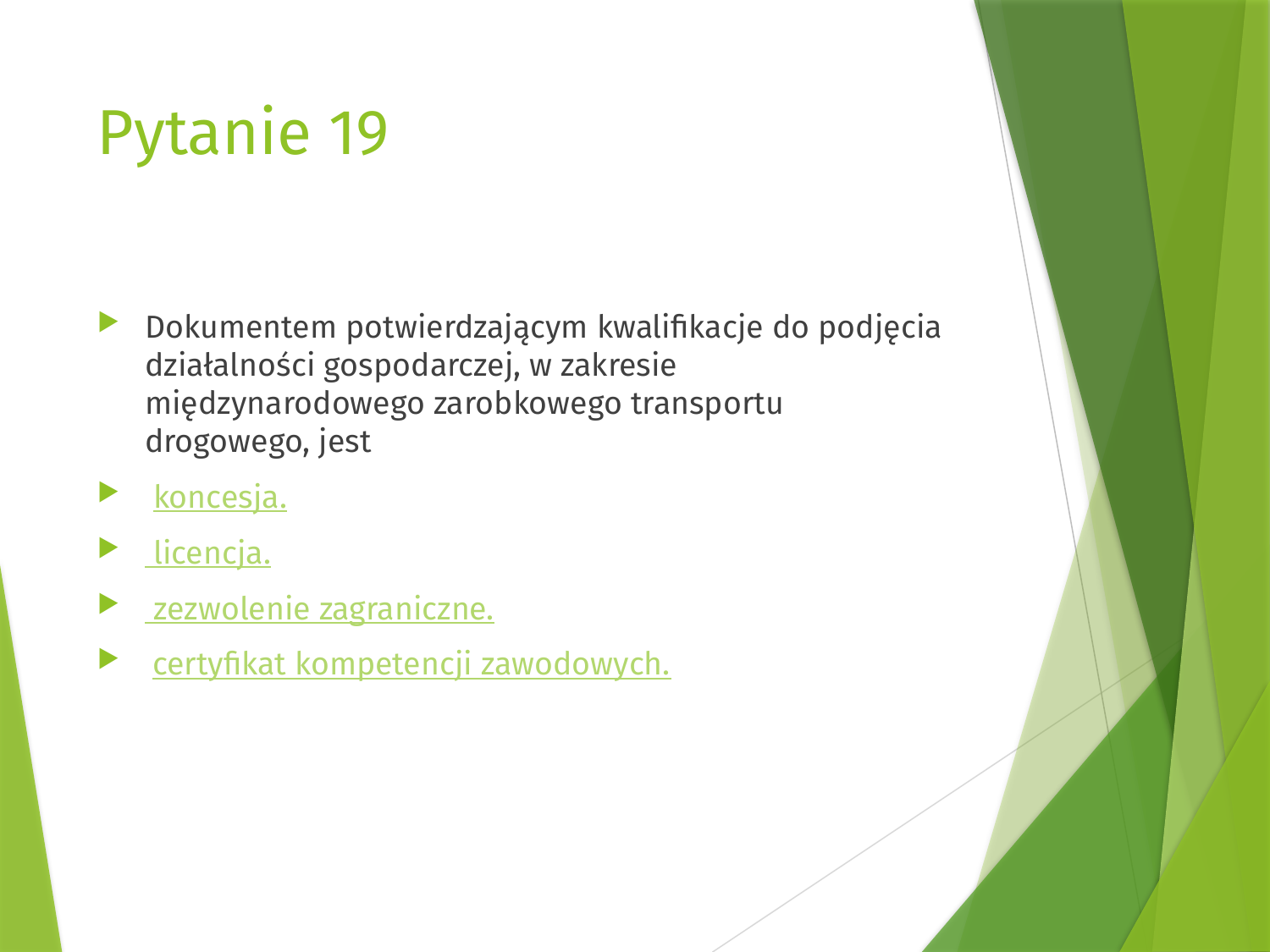

# Pytanie 19
Dokumentem potwierdzającym kwalifikacje do podjęcia działalności gospodarczej, w zakresie międzynarodowego zarobkowego transportu drogowego, jest
 koncesja.
 licencja.
 zezwolenie zagraniczne.
 certyfikat kompetencji zawodowych.